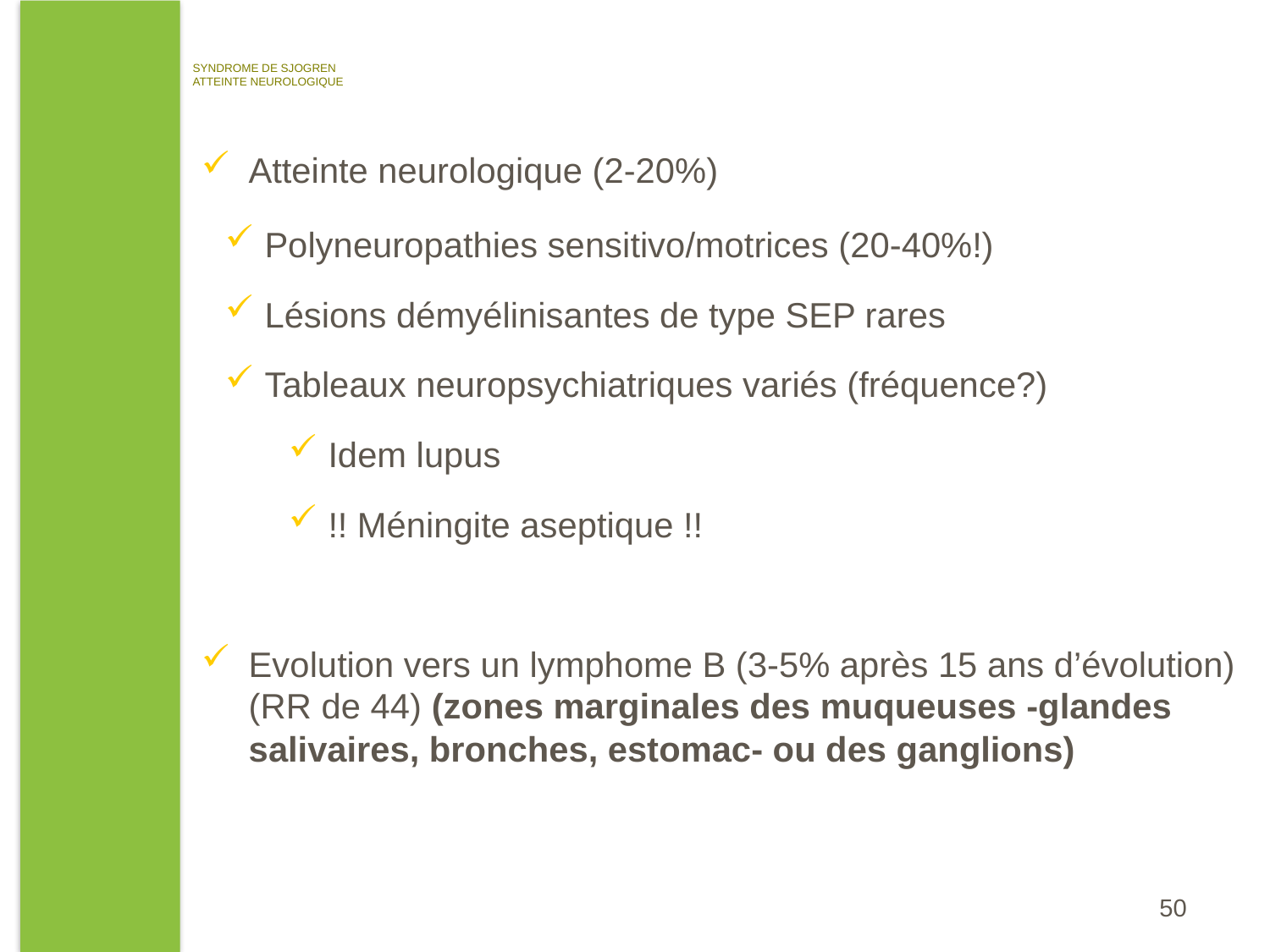

SYNDROME DE SJOGREN
ATTEINTE NEUROLOGIQUE
Atteinte neurologique (2-20%)
Polyneuropathies sensitivo/motrices (20-40%!)
Lésions démyélinisantes de type SEP rares
Tableaux neuropsychiatriques variés (fréquence?)
Idem lupus
!! Méningite aseptique !!

Evolution vers un lymphome B (3-5% après 15 ans d’évolution) (RR de 44) (zones marginales des muqueuses -glandes salivaires, bronches, estomac- ou des ganglions)
50